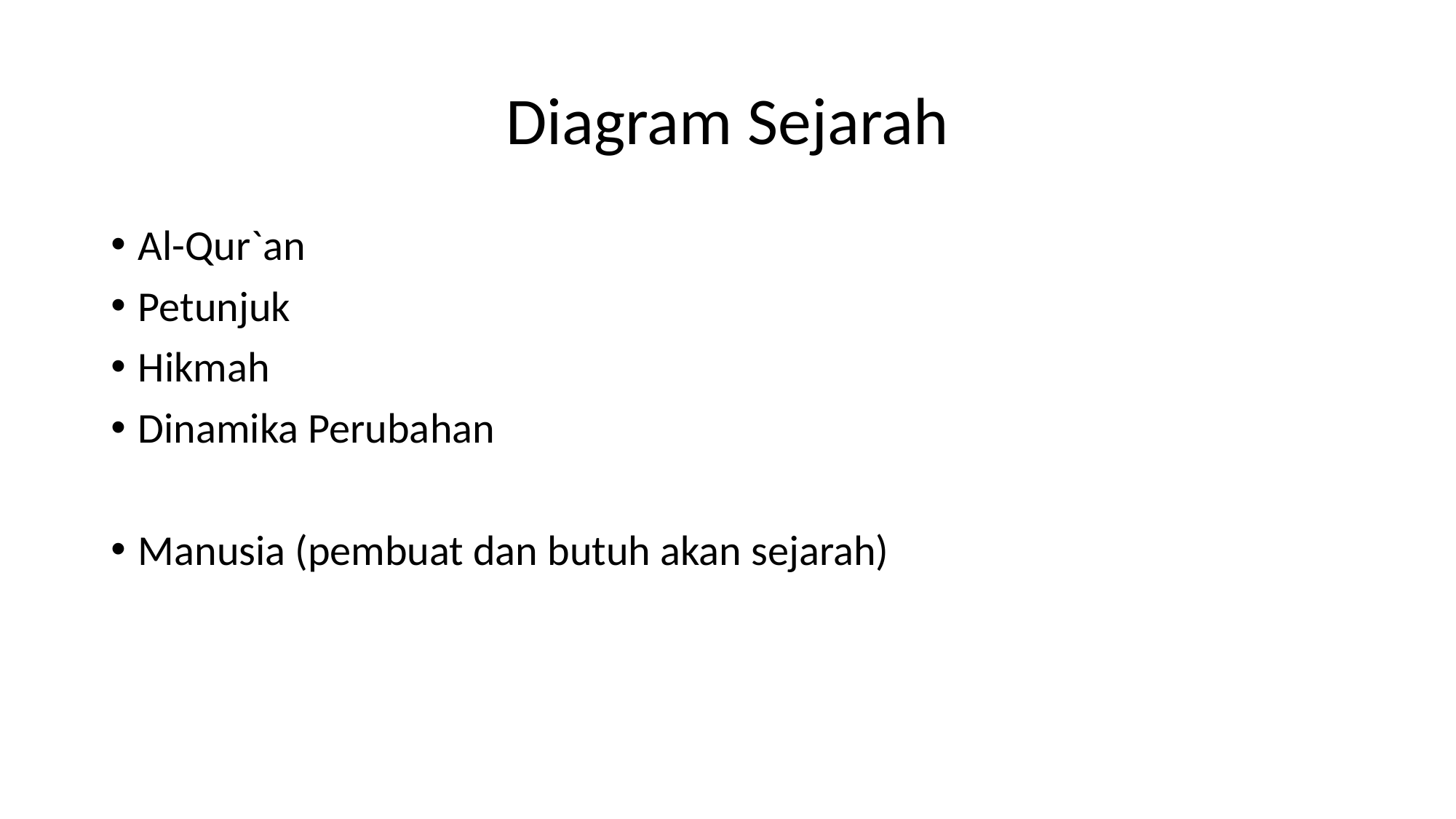

# Diagram Sejarah
Al-Qur`an
Petunjuk
Hikmah
Dinamika Perubahan

Manusia (pembuat dan butuh akan sejarah)